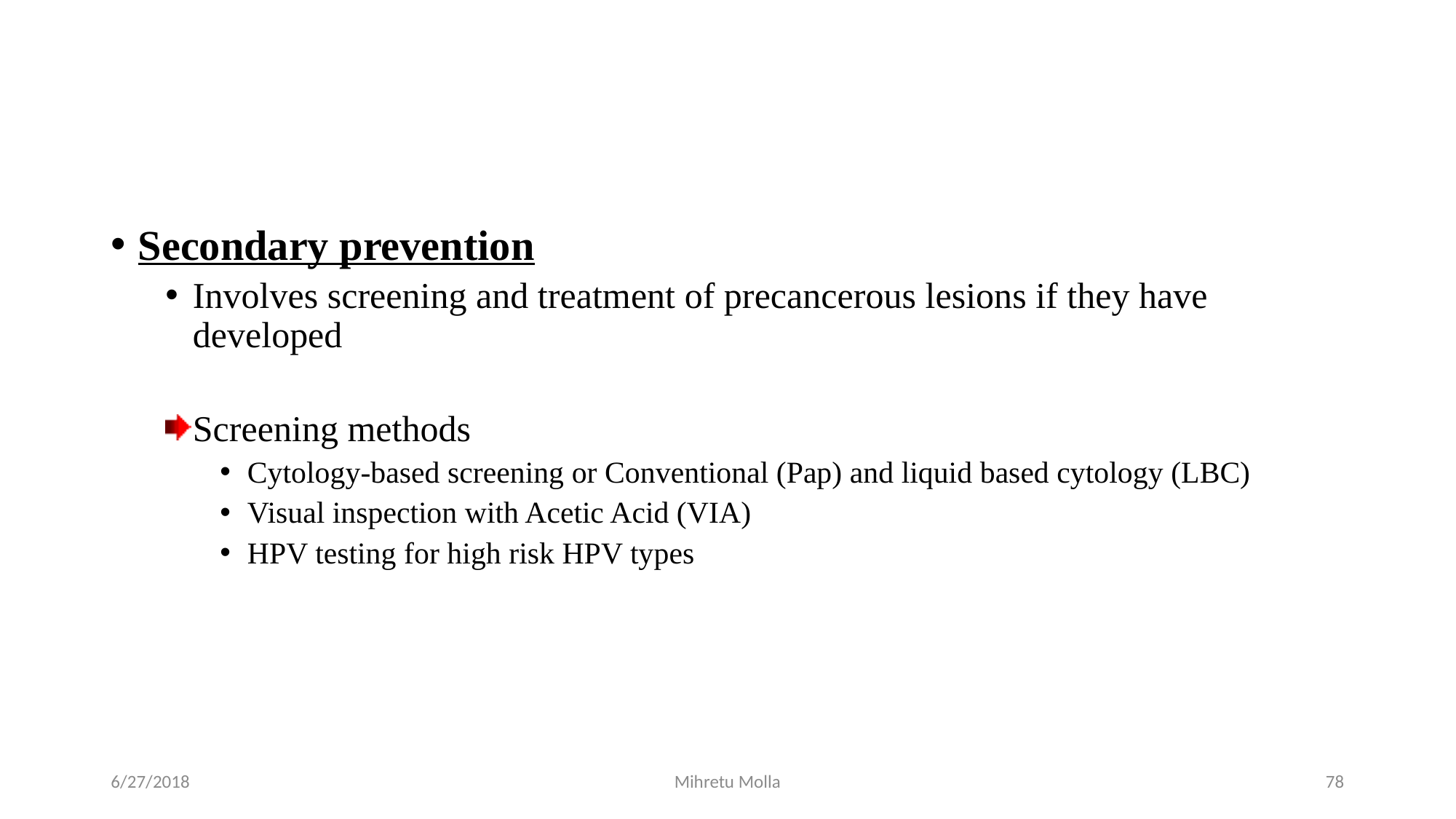

#
Secondary prevention
Involves screening and treatment of precancerous lesions if they have developed

Screening methods
Cytology-based screening or Conventional (Pap) and liquid based cytology (LBC)
Visual inspection with Acetic Acid (VIA)
HPV testing for high risk HPV types

6/27/2018
Mihretu Molla
78